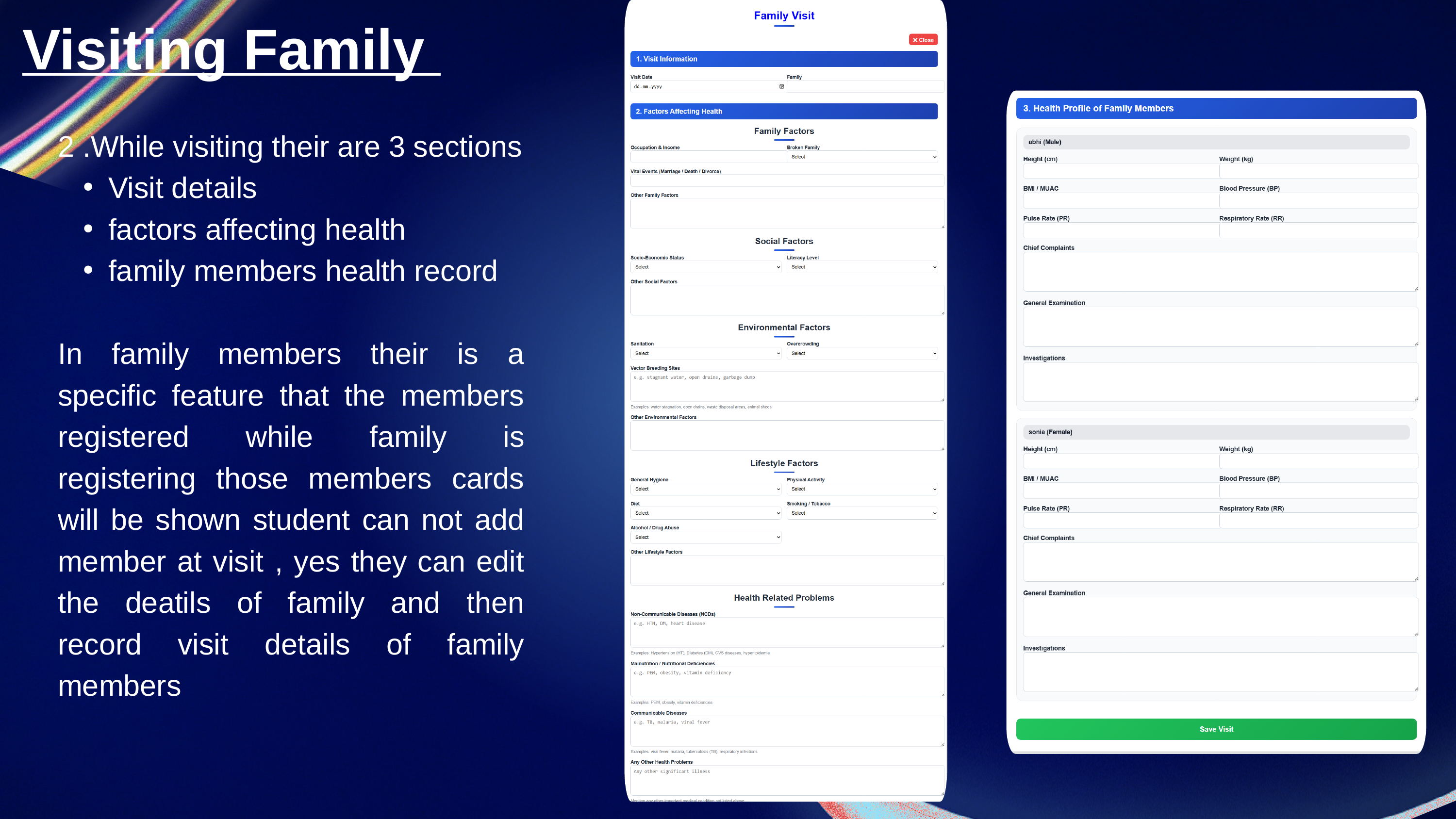

Visiting Family

2 .While visiting their are 3 sections
Visit details
factors affecting health
family members health record

In family members their is a specific feature that the members registered while family is registering those members cards will be shown student can not add member at visit , yes they can edit the deatils of family and then record visit details of family members